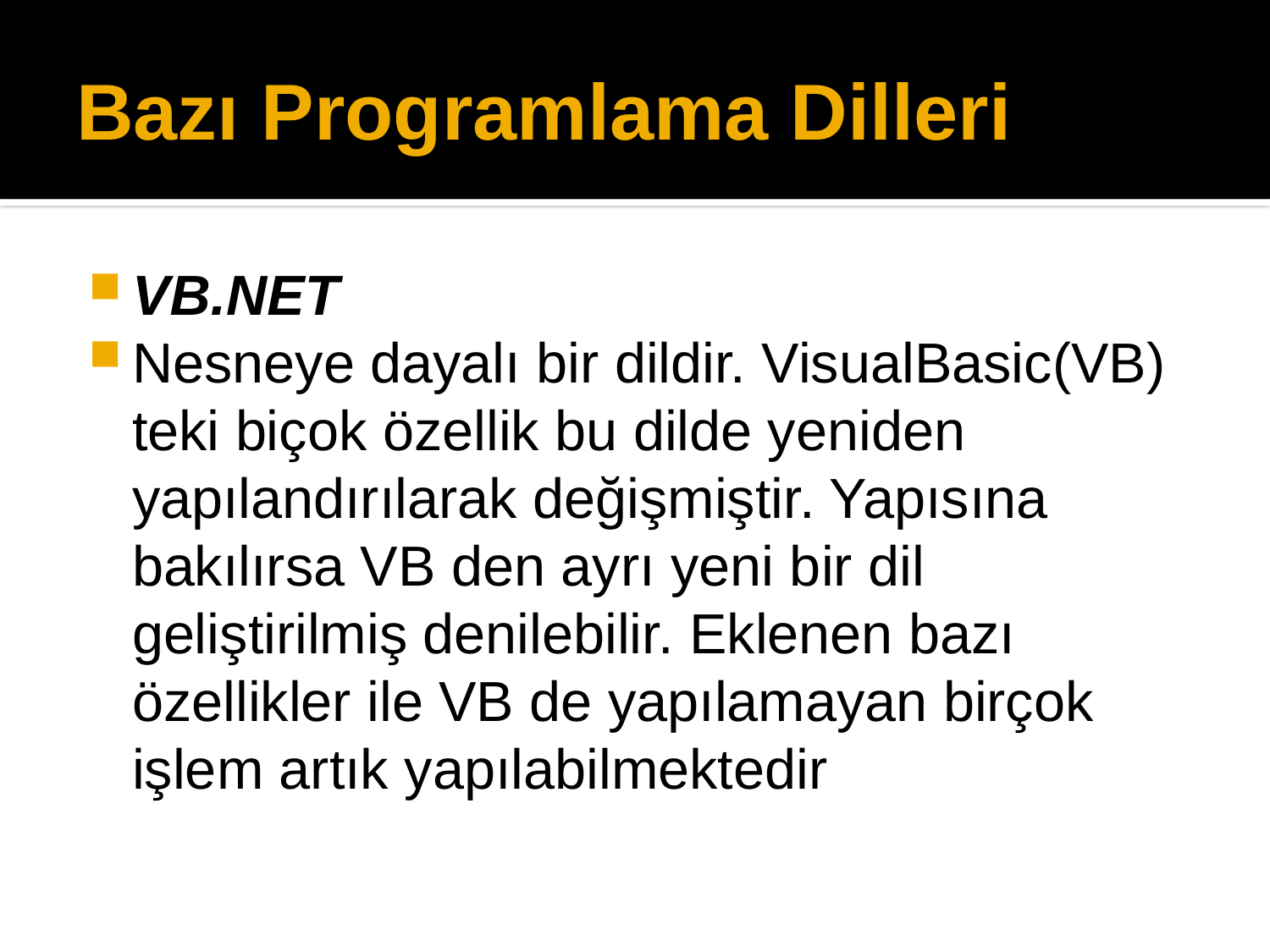

# Bazı Programlama Dilleri
VB.NET
Nesneye dayalı bir dildir. VisualBasic(VB) teki biçok özellik bu dilde yeniden yapılandırılarak değişmiştir. Yapısına bakılırsa VB den ayrı yeni bir dil geliştirilmiş denilebilir. Eklenen bazı özellikler ile VB de yapılamayan birçok işlem artık yapılabilmektedir